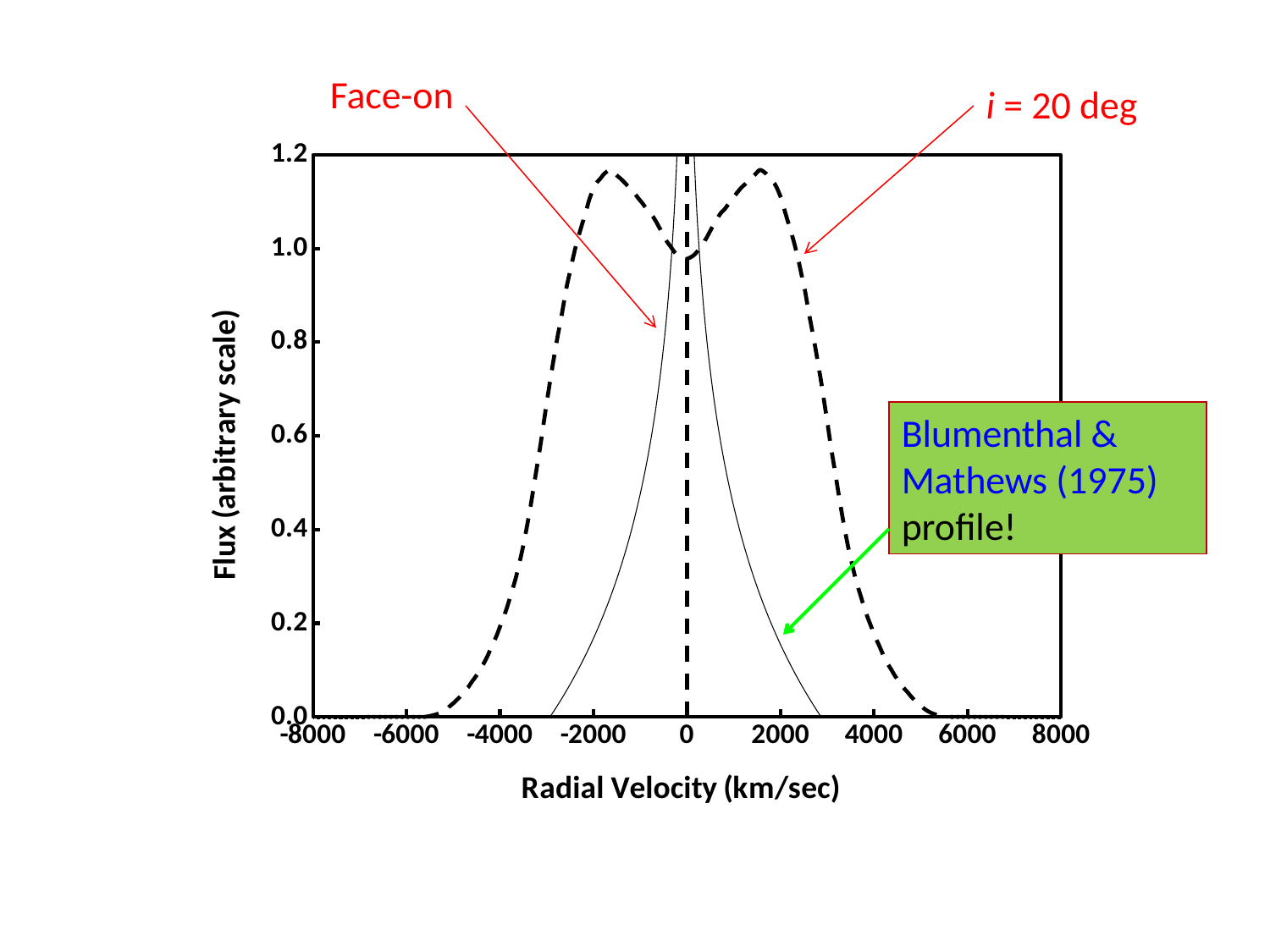

Face-on
i = 20 deg

### Chart

| Category |  |  |  |  |
|---|---|---|---|---|
Blumenthal & Mathews (1975) profile!